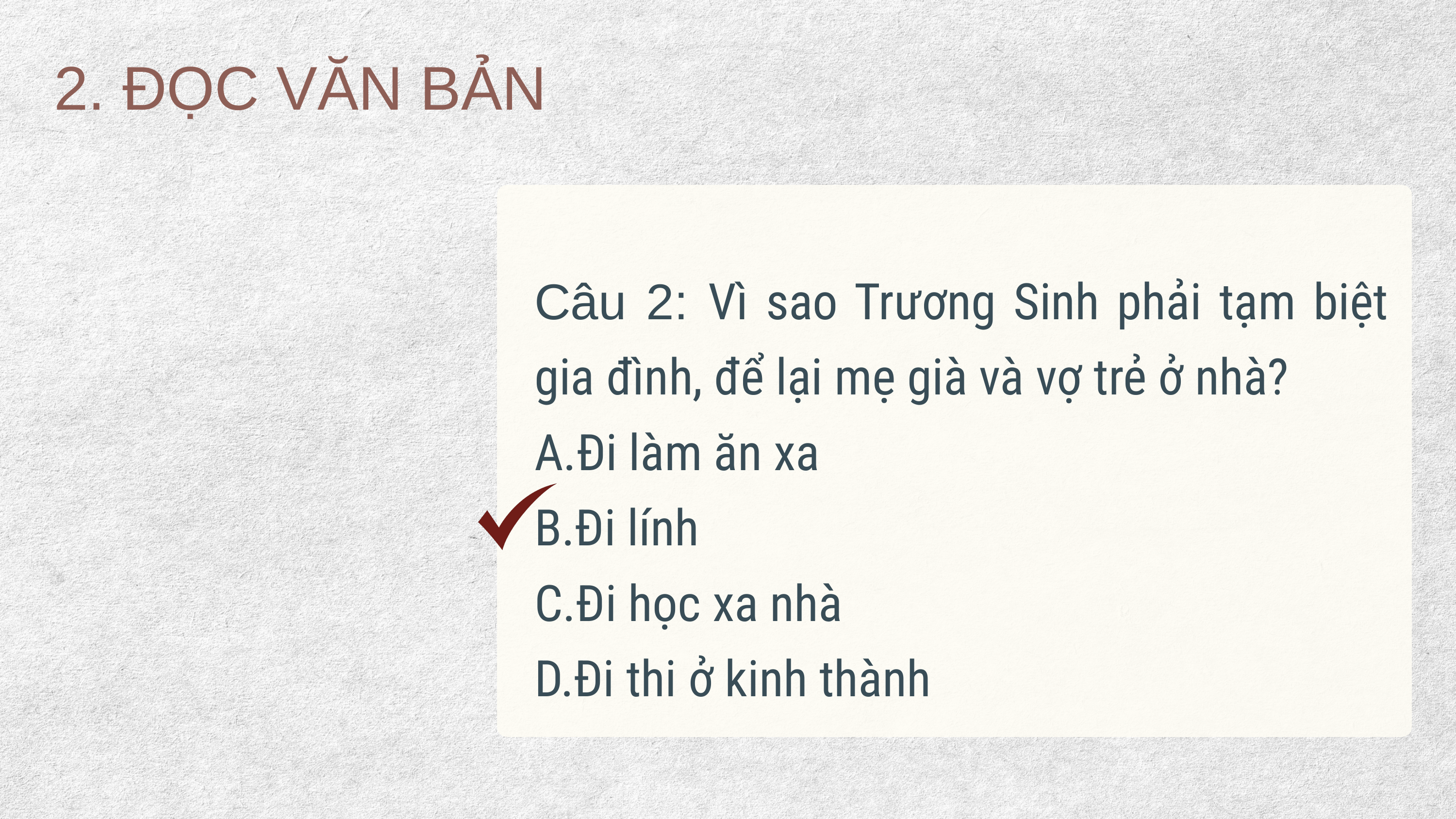

2. ĐỌC VĂN BẢN

Câu 2: Vì sao Trương Sinh phải tạm biệt gia đình, để lại mẹ già và vợ trẻ ở nhà?
A.Đi làm ăn xa
B.Đi lính
C.Đi học xa nhà
D.Đi thi ở kinh thành